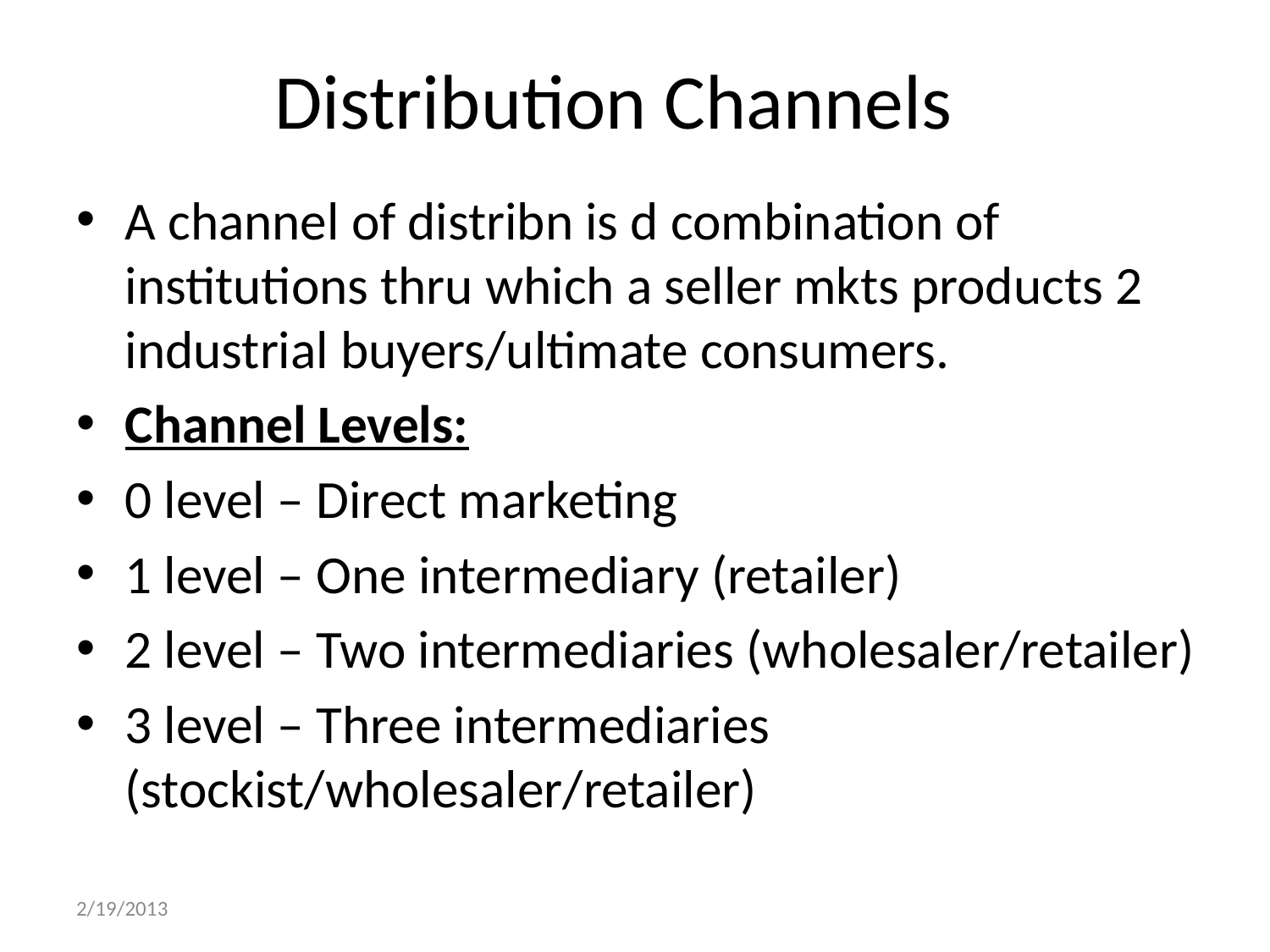

# Distribution Channels
A channel of distribn is d combination of institutions thru which a seller mkts products 2 industrial buyers/ultimate consumers.
Channel Levels:
0 level – Direct marketing
1 level – One intermediary (retailer)
2 level – Two intermediaries (wholesaler/retailer)
3 level – Three intermediaries (stockist/wholesaler/retailer)

2/19/2013